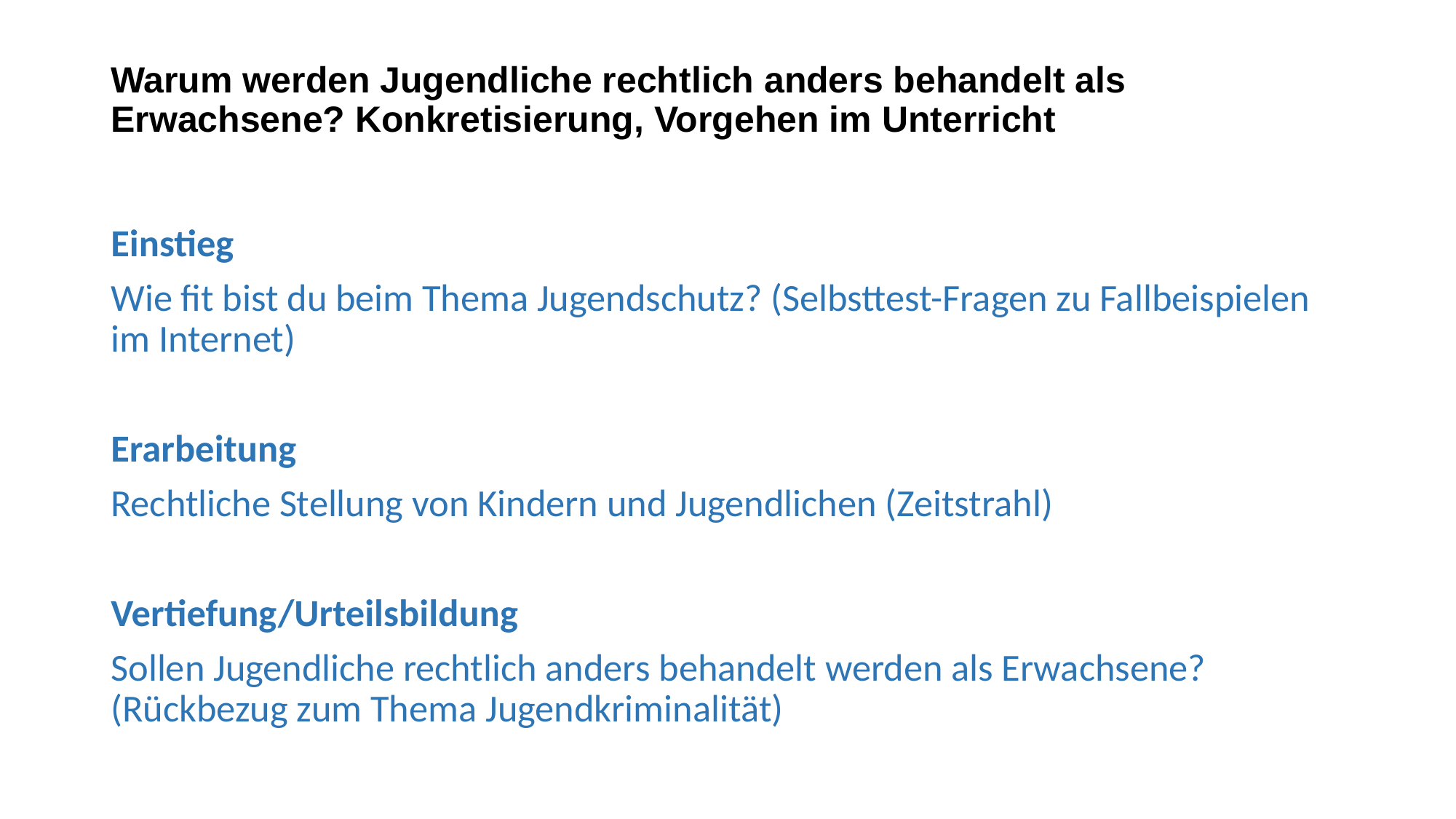

# Warum werden Jugendliche rechtlich anders behandelt als Erwachsene? Konkretisierung, Vorgehen im Unterricht
Einstieg
Wie fit bist du beim Thema Jugendschutz? (Selbsttest-Fragen zu Fallbeispielen im Internet)

Erarbeitung
Rechtliche Stellung von Kindern und Jugendlichen (Zeitstrahl)

Vertiefung/Urteilsbildung
Sollen Jugendliche rechtlich anders behandelt werden als Erwachsene? (Rückbezug zum Thema Jugendkriminalität)